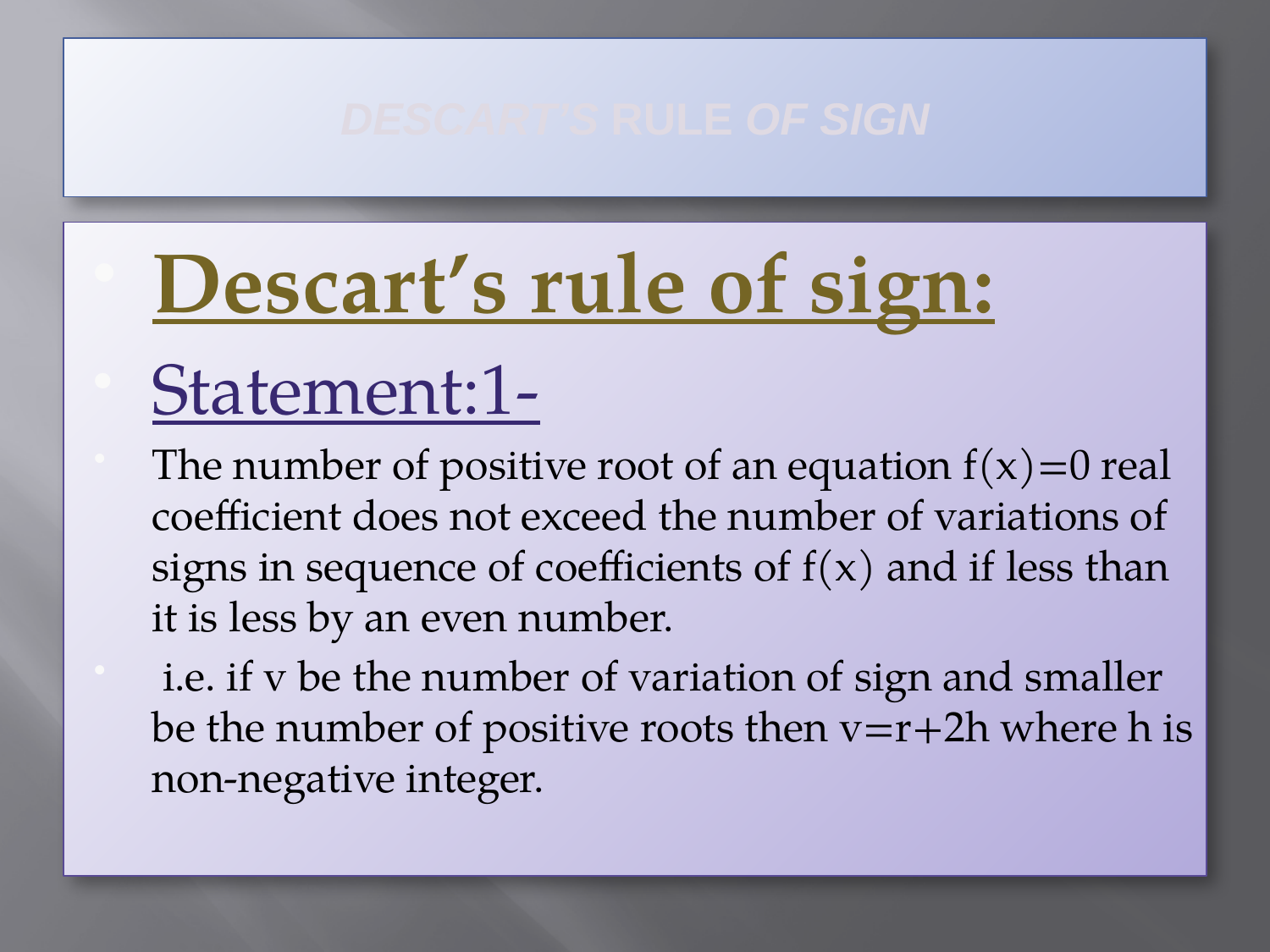

# DESCART’S RULE OF SIGN
Descart’s rule of sign:
Statement:1-
The number of positive root of an equation f(x)=0 real coefficient does not exceed the number of variations of signs in sequence of coefficients of f(x) and if less than it is less by an even number.
 i.e. if v be the number of variation of sign and smaller be the number of positive roots then v=r+2h where h is non-negative integer.